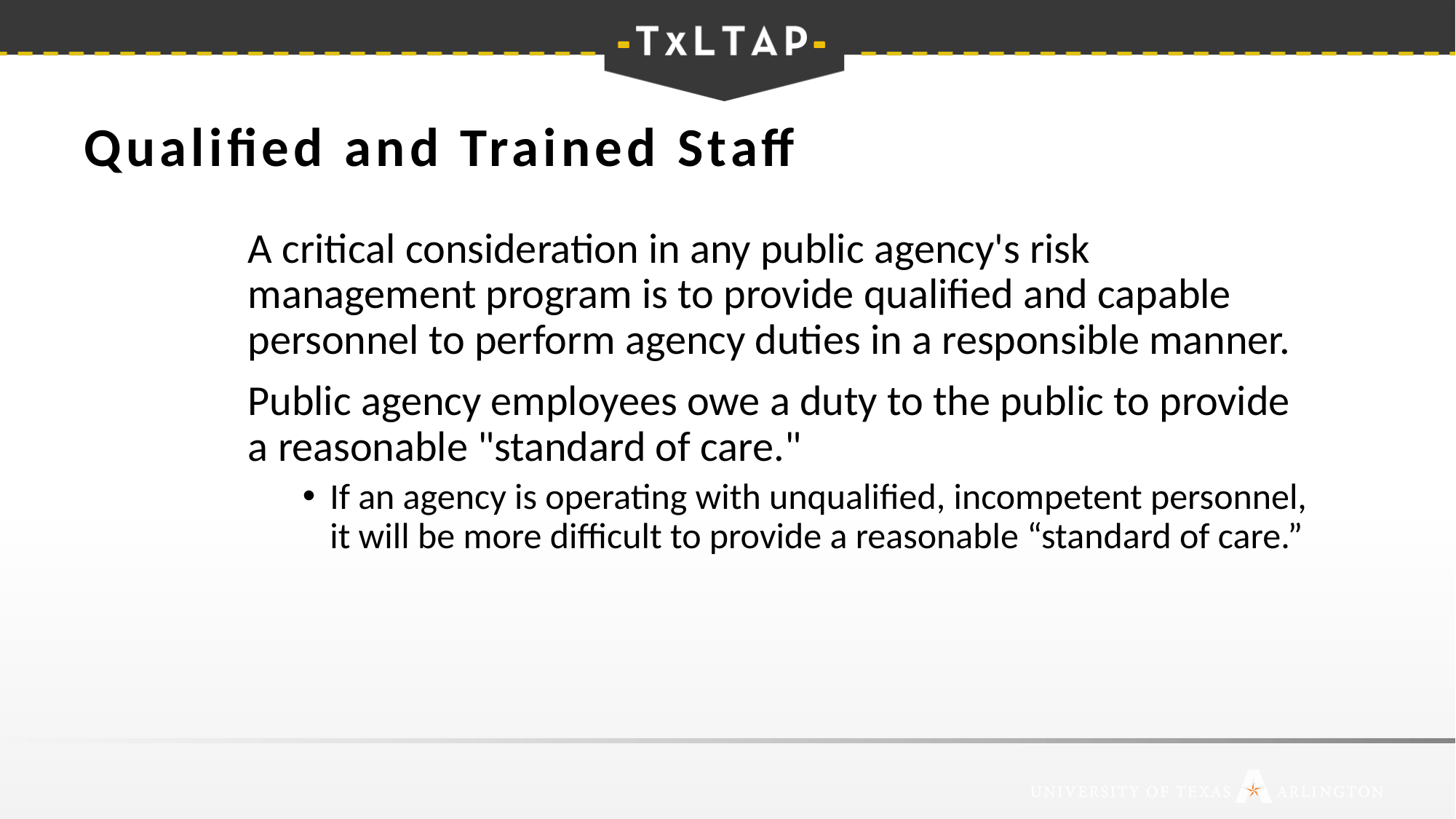

# Qualified and Trained Staff
A critical consideration in any public agency's risk management program is to provide qualified and capable personnel to perform agency duties in a responsible manner.
Public agency employees owe a duty to the public to provide a reasonable "standard of care."
If an agency is operating with unqualified, incompetent personnel, it will be more difficult to provide a reasonable “standard of care.”